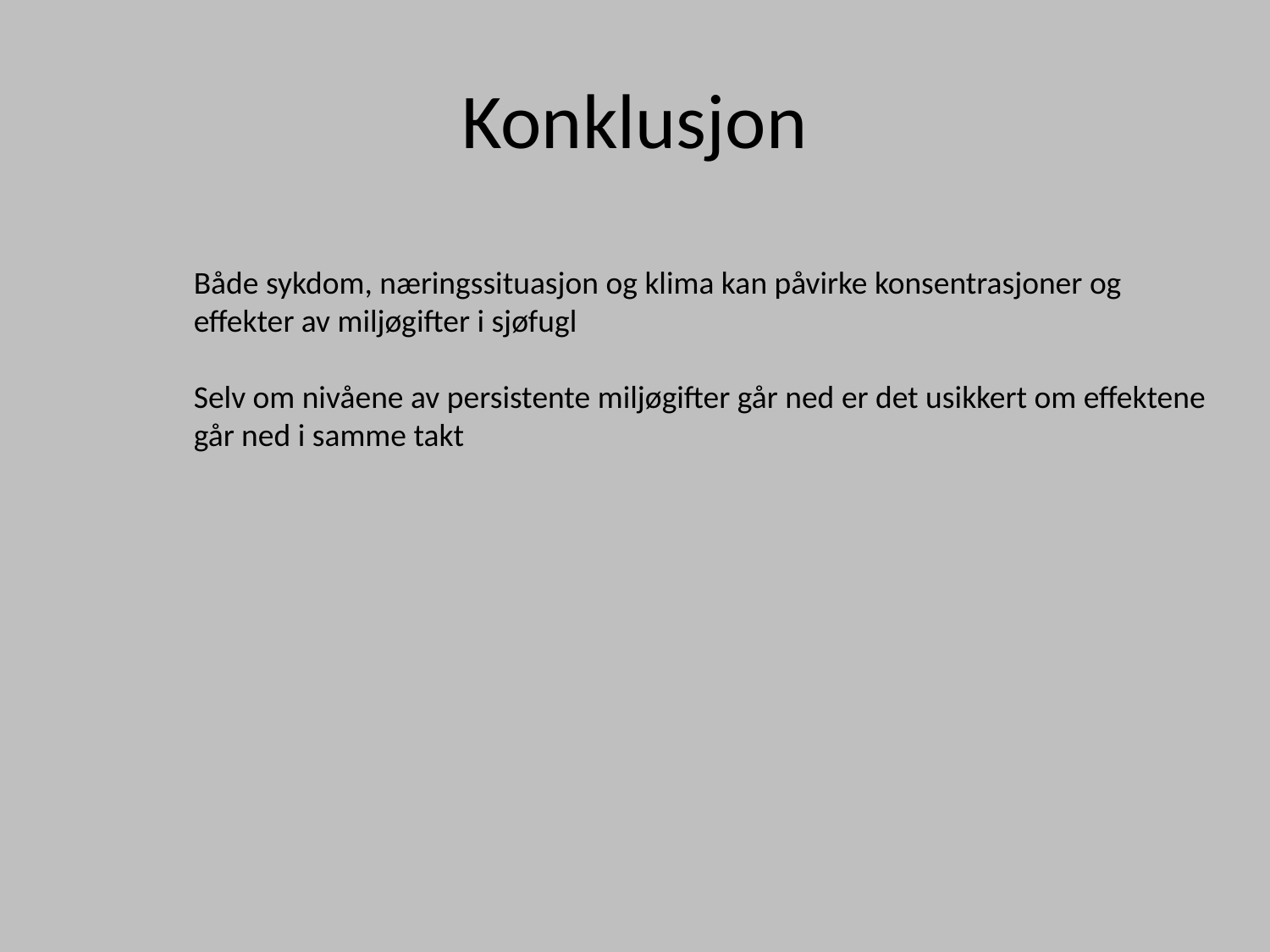

# Konklusjon
Både sykdom, næringssituasjon og klima kan påvirke konsentrasjoner og
effekter av miljøgifter i sjøfugl

Selv om nivåene av persistente miljøgifter går ned er det usikkert om effektene
går ned i samme takt